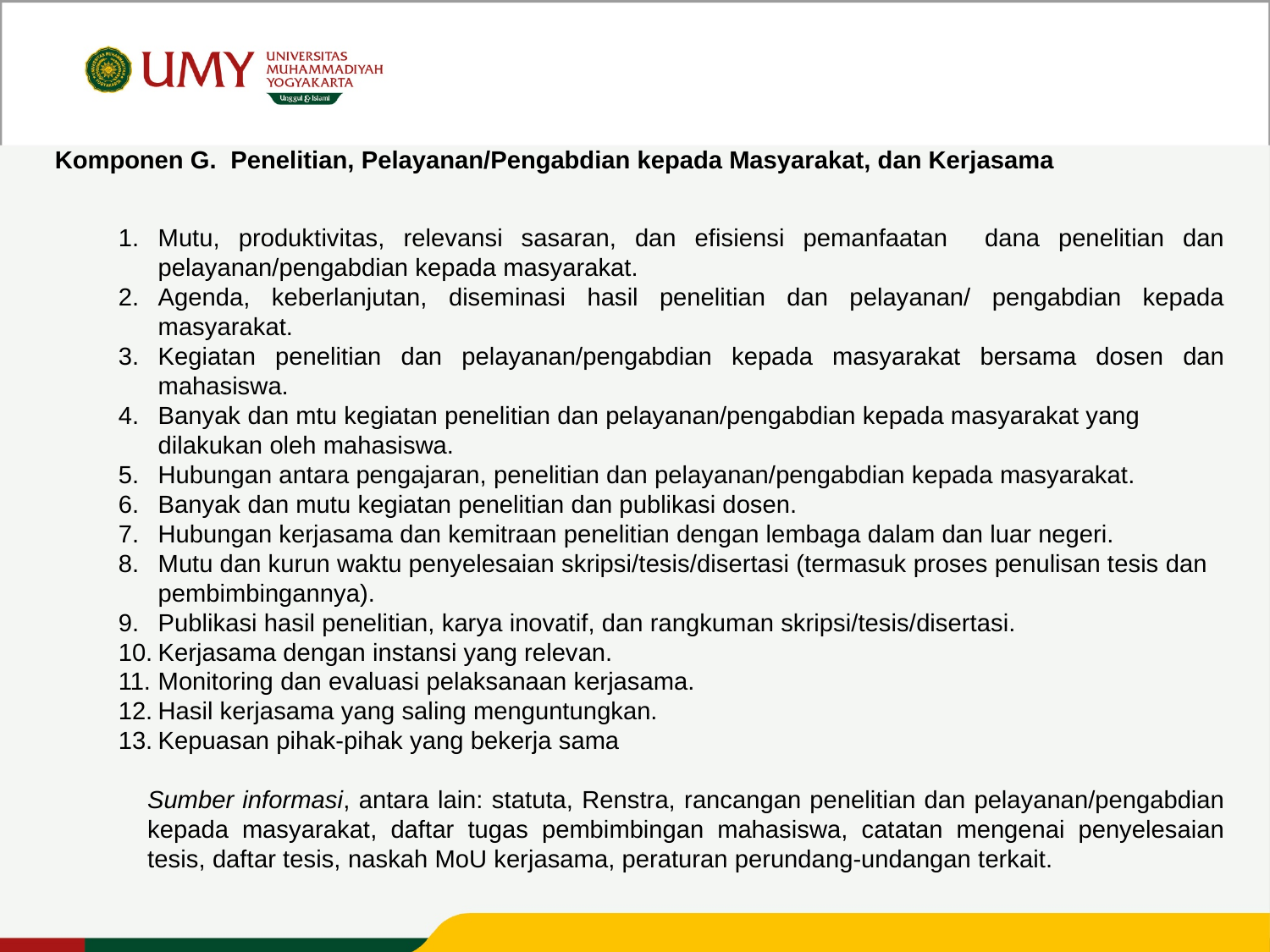

Komponen G.  Penelitian, Pelayanan/Pengabdian kepada Masyarakat, dan Kerjasama

Mutu, produktivitas, relevansi sasaran, dan efisiensi pemanfaatan  dana penelitian dan pelayanan/pengabdian kepada masyarakat.
Agenda, keberlanjutan, diseminasi hasil penelitian dan pelayanan/ pengabdian kepada masyarakat.
Kegiatan penelitian dan pelayanan/pengabdian kepada masyarakat bersama dosen dan mahasiswa.
Banyak dan mtu kegiatan penelitian dan pelayanan/pengabdian kepada masyarakat yang dilakukan oleh mahasiswa.
Hubungan antara pengajaran, penelitian dan pelayanan/pengabdian kepada masyarakat.
Banyak dan mutu kegiatan penelitian dan publikasi dosen.
Hubungan kerjasama dan kemitraan penelitian dengan lembaga dalam dan luar negeri.
Mutu dan kurun waktu penyelesaian skripsi/tesis/disertasi (termasuk proses penulisan tesis dan pembimbingannya).
Publikasi hasil penelitian, karya inovatif, dan rangkuman skripsi/tesis/disertasi.
Kerjasama dengan instansi yang relevan.
Monitoring dan evaluasi pelaksanaan kerjasama.
Hasil kerjasama yang saling menguntungkan.
Kepuasan pihak-pihak yang bekerja sama

Sumber informasi, antara lain: statuta, Renstra, rancangan penelitian dan pelayanan/pengabdian kepada masyarakat, daftar tugas pembimbingan mahasiswa, catatan mengenai penyelesaian tesis, daftar tesis, naskah MoU kerjasama, peraturan perundang-undangan terkait.
Universitas Muhammadiyah Yogyakarta Unggul dan Islami – Muda Mendunia